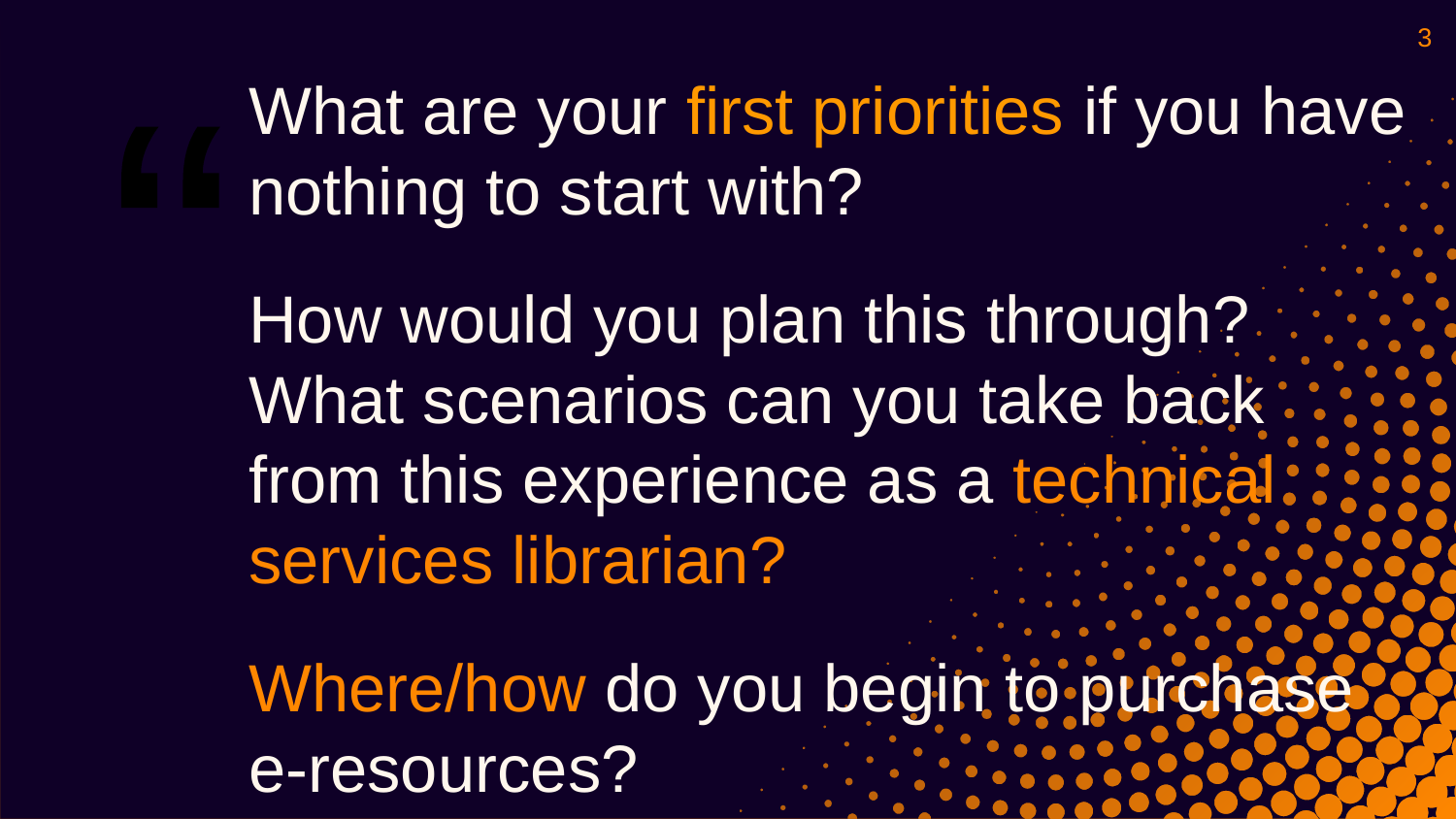

3
What are your first priorities if you have nothing to start with?

How would you plan this through? What scenarios can you take back from this experience as a technical services librarian?

Where/how do you begin to purchase e-resources?